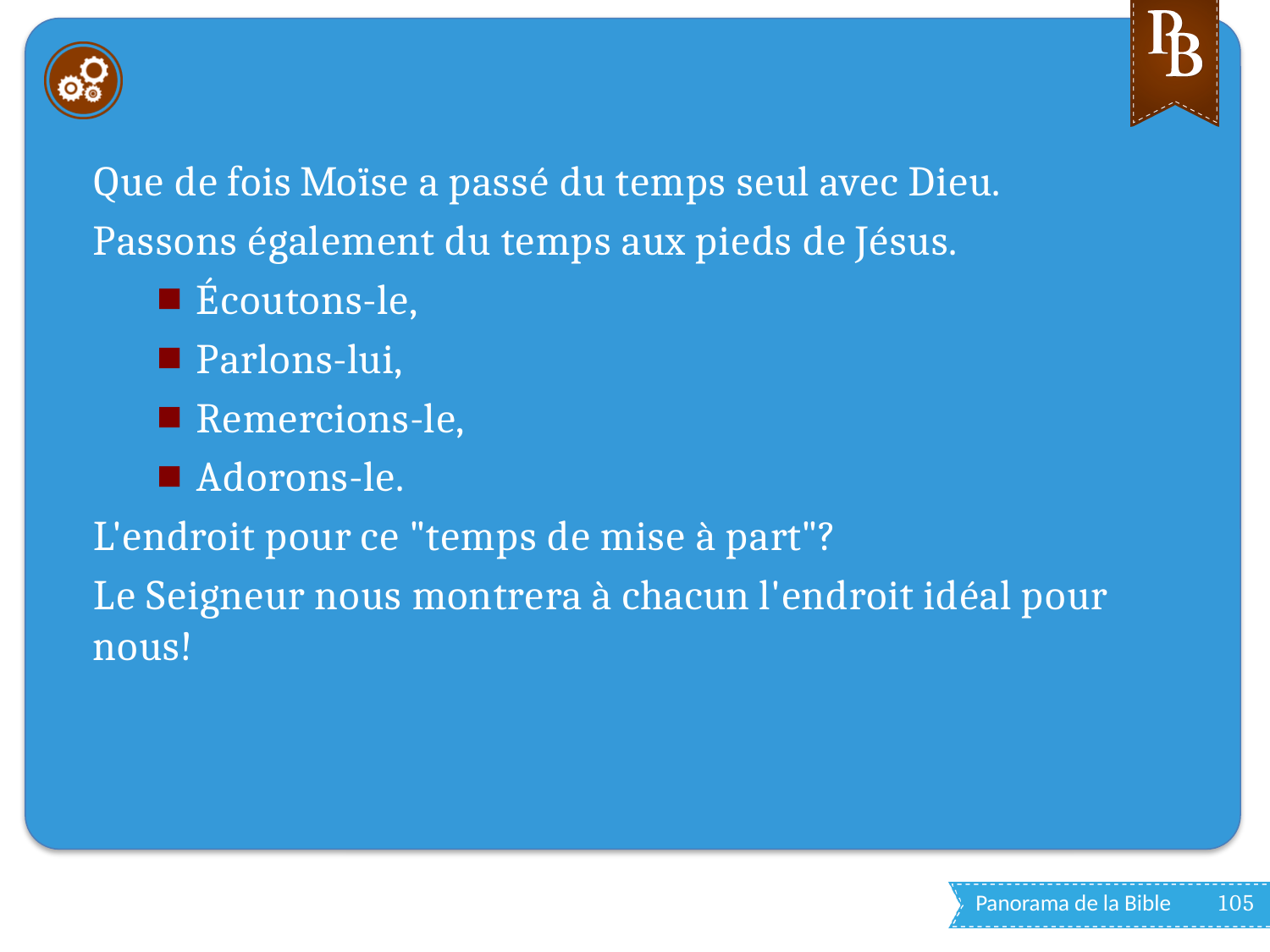

#
Que de fois Moïse a passé du temps seul avec Dieu.
Passons également du temps aux pieds de Jésus.
Écoutons-le,
Parlons-lui,
Remercions-le,
Adorons-le.
L'endroit pour ce "temps de mise à part"?
Le Seigneur nous montrera à chacun l'endroit idéal pour nous!